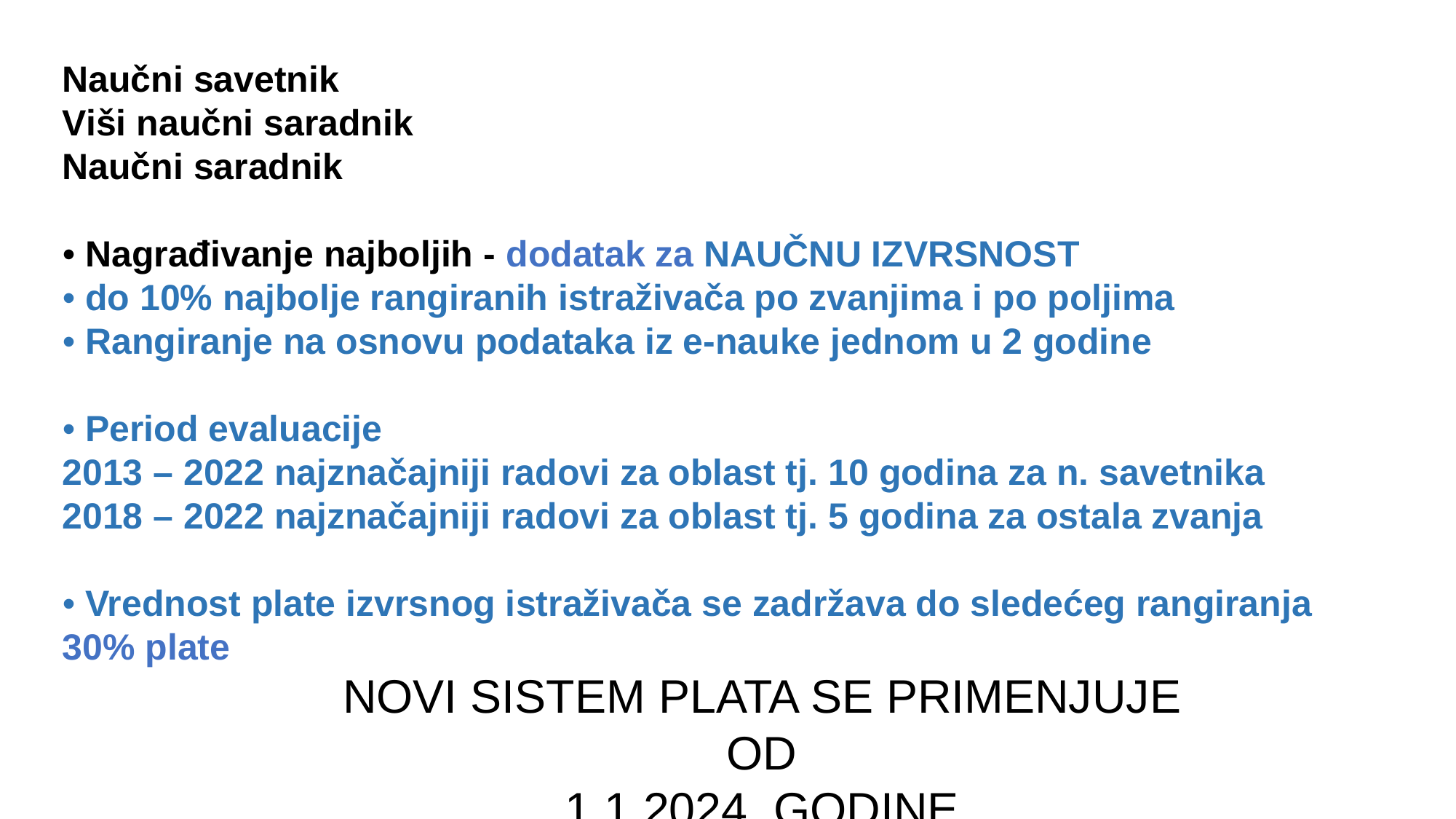

Naučni savetnik
Viši naučni saradnik
Naučni saradnik
• Nagrađivanje najboljih - dodatak za NAUČNU IZVRSNOST
• do 10% najbolje rangiranih istraživača po zvanjima i po poljima
• Rangiranje na osnovu podataka iz e-nauke jednom u 2 godine
• Period evaluacije
2013 – 2022 najznačajniji radovi za oblast tj. 10 godina za n. savetnika
2018 – 2022 najznačajniji radovi za oblast tj. 5 godina za ostala zvanja
• Vrednost plate izvrsnog istraživača se zadržava do sledećeg rangiranja
30% plate
NOVI SISTEM PLATA SE PRIMENJUJE OD
1.1.2024. GODINE